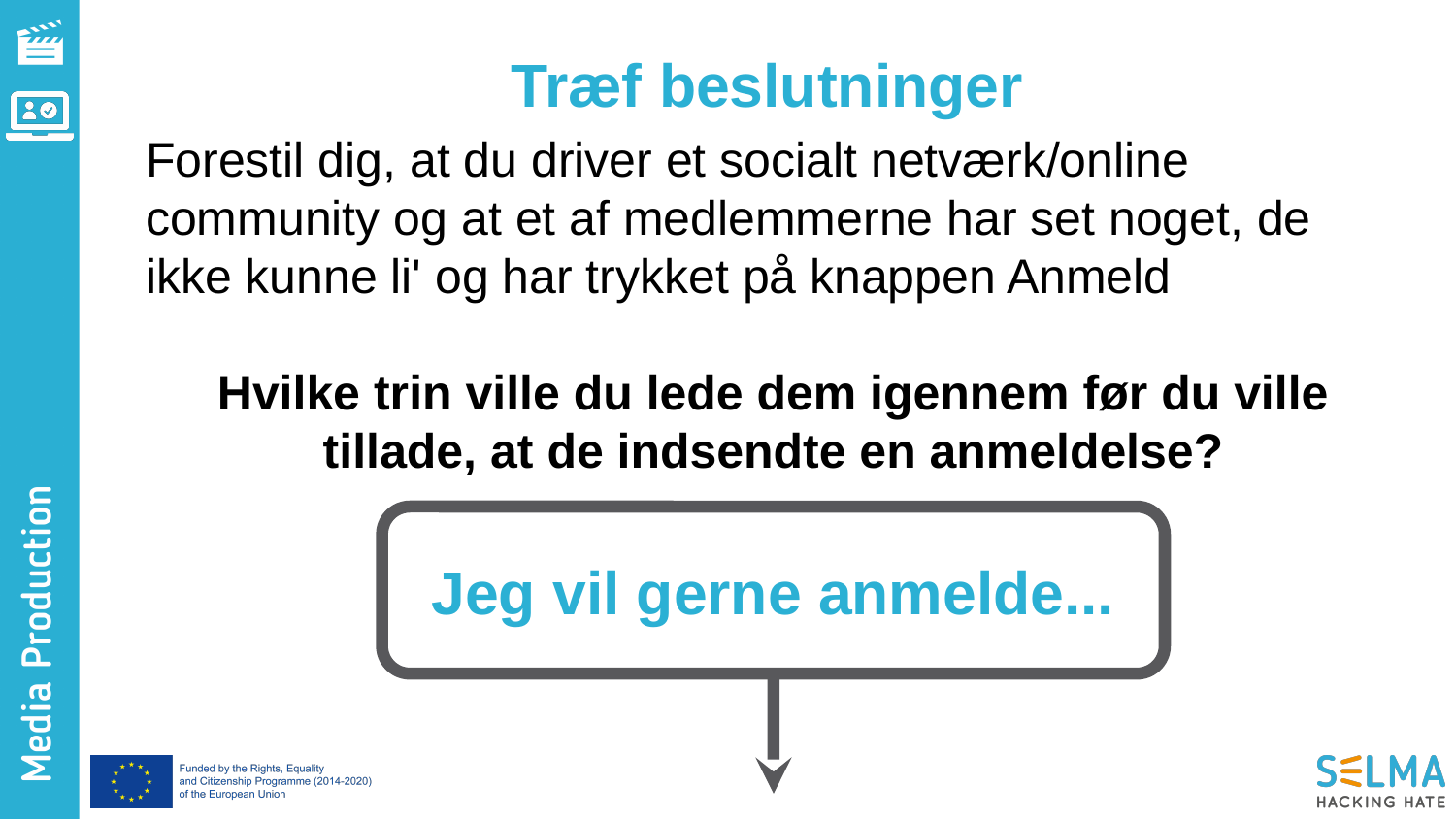

Træf beslutninger
Forestil dig, at du driver et socialt netværk/online community og at et af medlemmerne har set noget, de ikke kunne li' og har trykket på knappen Anmeld

Hvilke trin ville du lede dem igennem før du ville tillade, at de indsendte en anmeldelse?
Jeg vil gerne anmelde...